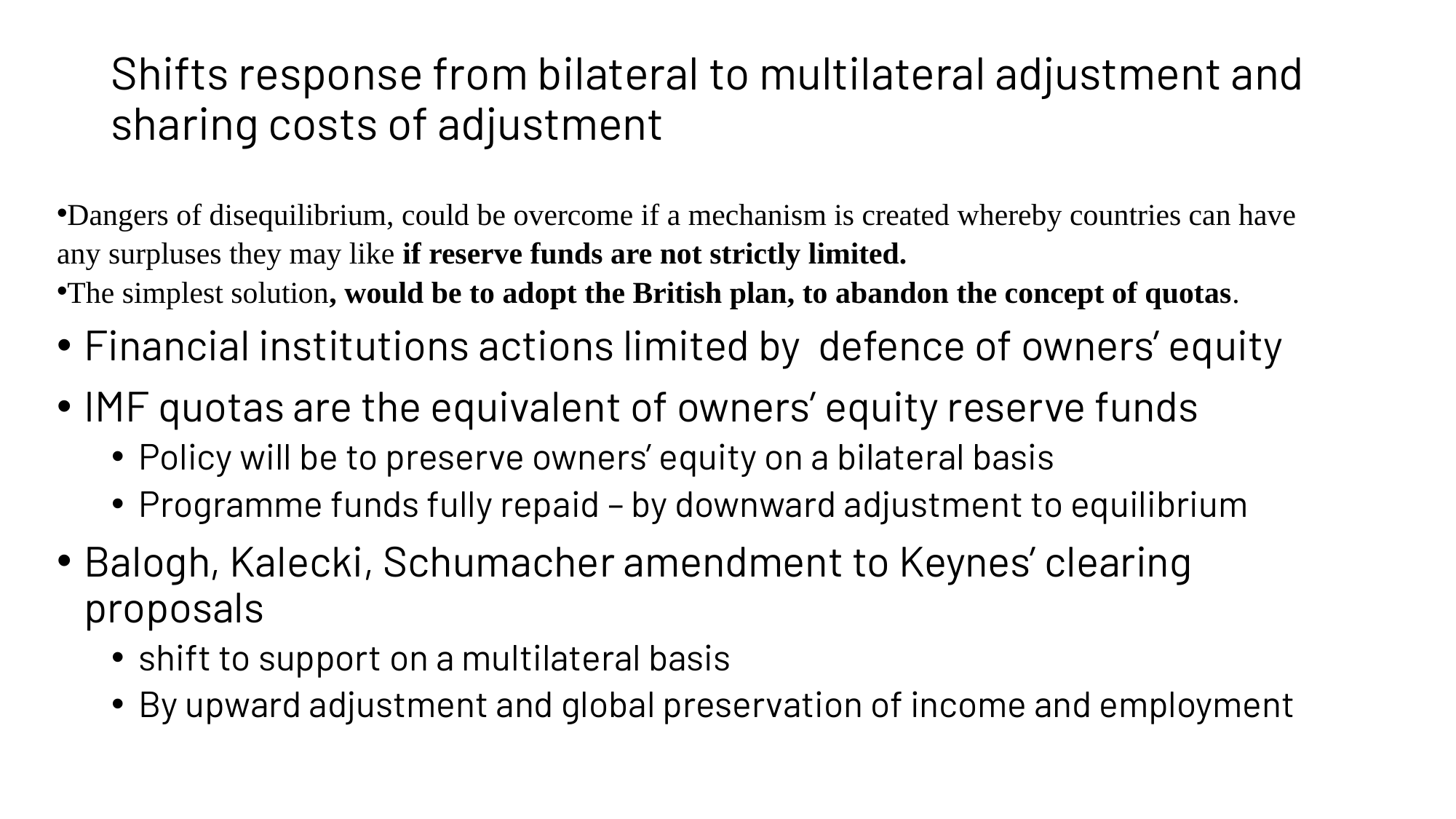

# Shifts response from bilateral to multilateral adjustment and sharing costs of adjustment
Dangers of disequilibrium, could be overcome if a mechanism is created whereby countries can have any surpluses they may like if reserve funds are not strictly limited.
The simplest solution, would be to adopt the British plan, to abandon the concept of quotas.
Financial institutions actions limited by  defence of owners’ equity
IMF quotas are the equivalent of owners’ equity reserve funds
Policy will be to preserve owners’ equity on a bilateral basis
Programme funds fully repaid – by downward adjustment to equilibrium
Balogh, Kalecki, Schumacher amendment to Keynes’ clearing proposals
shift to support on a multilateral basis
By upward adjustment and global preservation of income and employment